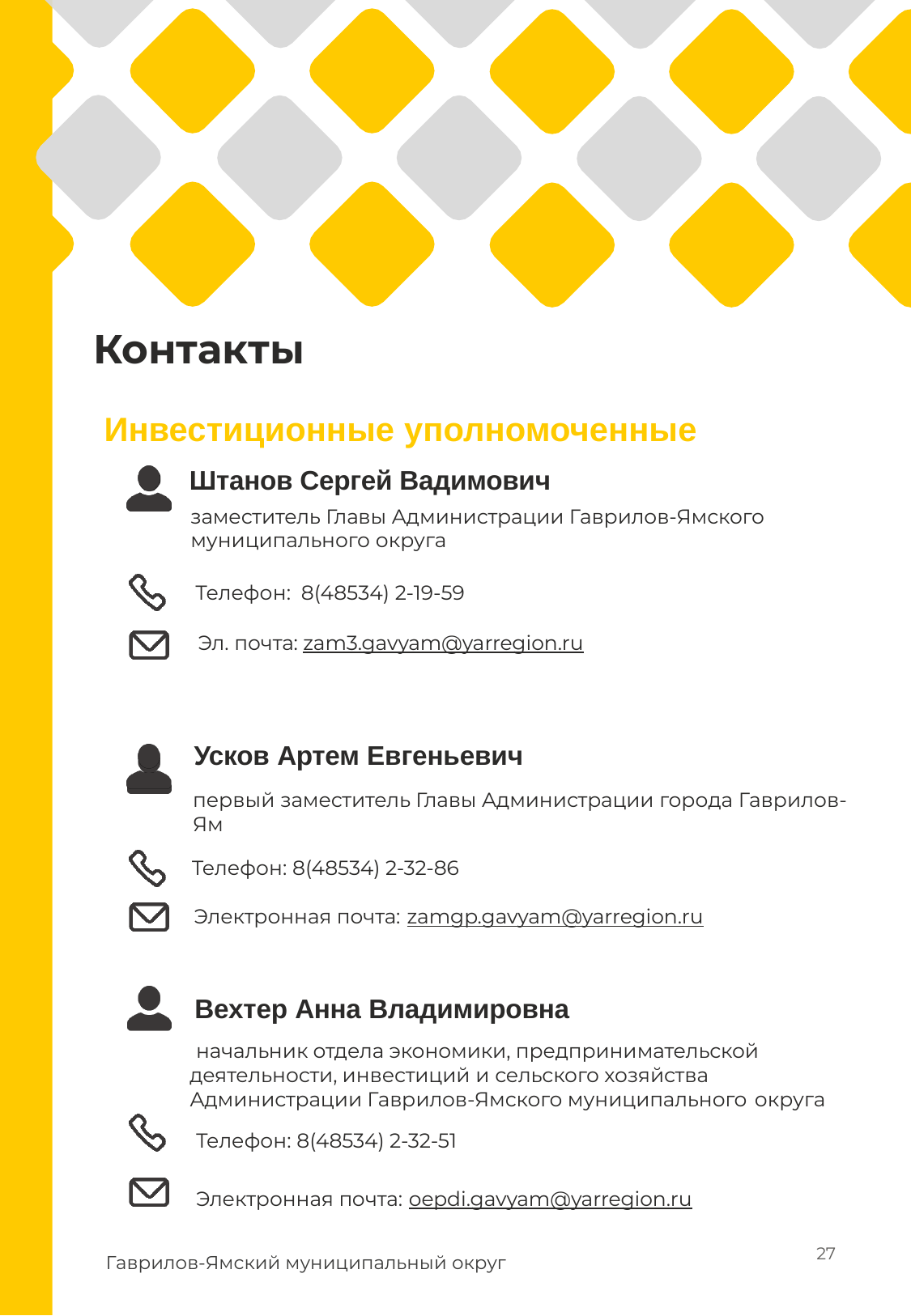

Контакты
Инвестиционные уполномоченные
Штанов Сергей Вадимович
заместитель Главы Администрации Гаврилов-Ямского  муниципального округа

Телефон:  8(48534) 2-19-59

Эл. почта: zam3.gavyam@yarregion.ru

Усков Артем Евгеньевич
первый заместитель Главы Администрации города Гаврилов-
Ям
Телефон: 8(48534) 2-32-86

Электронная почта: zamgp.gavyam@yarregion.ru

Вехтер Анна Владимировна
начальник отдела экономики, предпринимательской  деятельности, инвестиций и сельского хозяйства  Администрации Гаврилов-Ямского муниципального округа
Телефон: 8(48534) 2-32-51

Электронная почта: oepdi.gavyam@yarregion.ru

27
Гаврилов-Ямский муниципальный округ